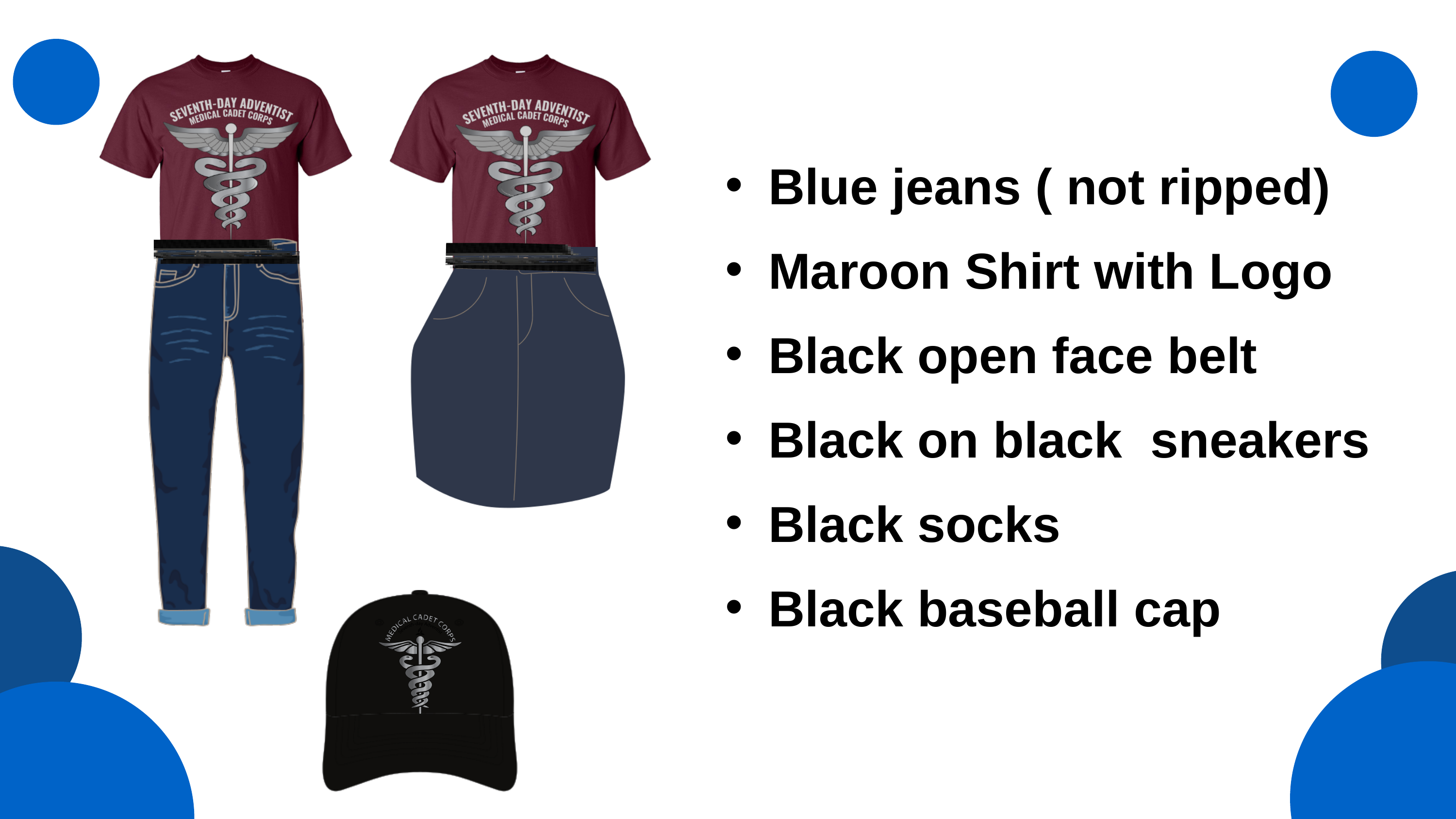

Blue jeans ( not ripped)
Maroon Shirt with Logo
Black open face belt
Black on black  sneakers
Black socks
Black baseball cap